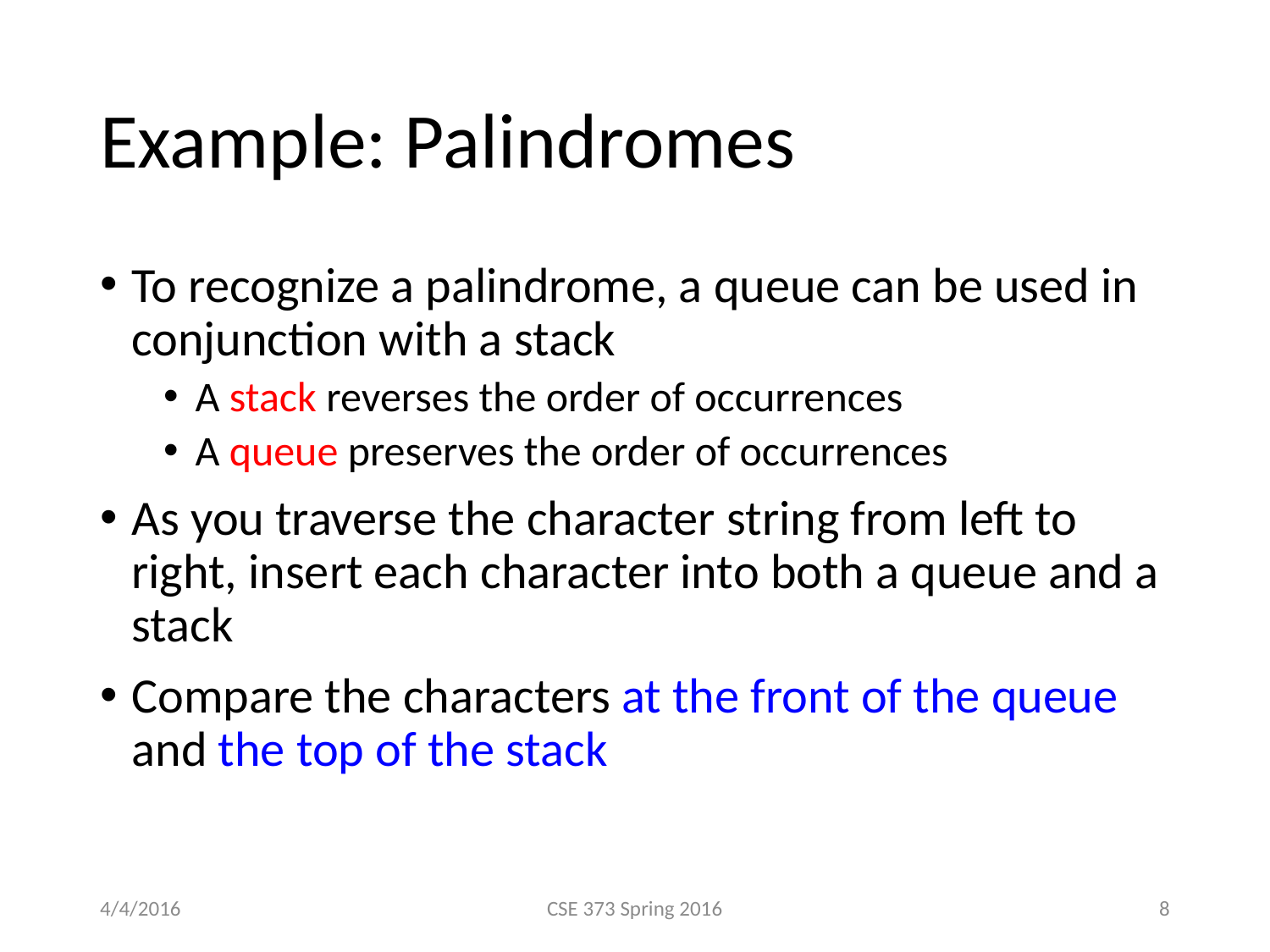

# Example: Palindromes
To recognize a palindrome, a queue can be used in conjunction with a stack
A stack reverses the order of occurrences
A queue preserves the order of occurrences
As you traverse the character string from left to right, insert each character into both a queue and a stack
Compare the characters at the front of the queue and the top of the stack

4/4/2016
CSE 373 Spring 2016
8